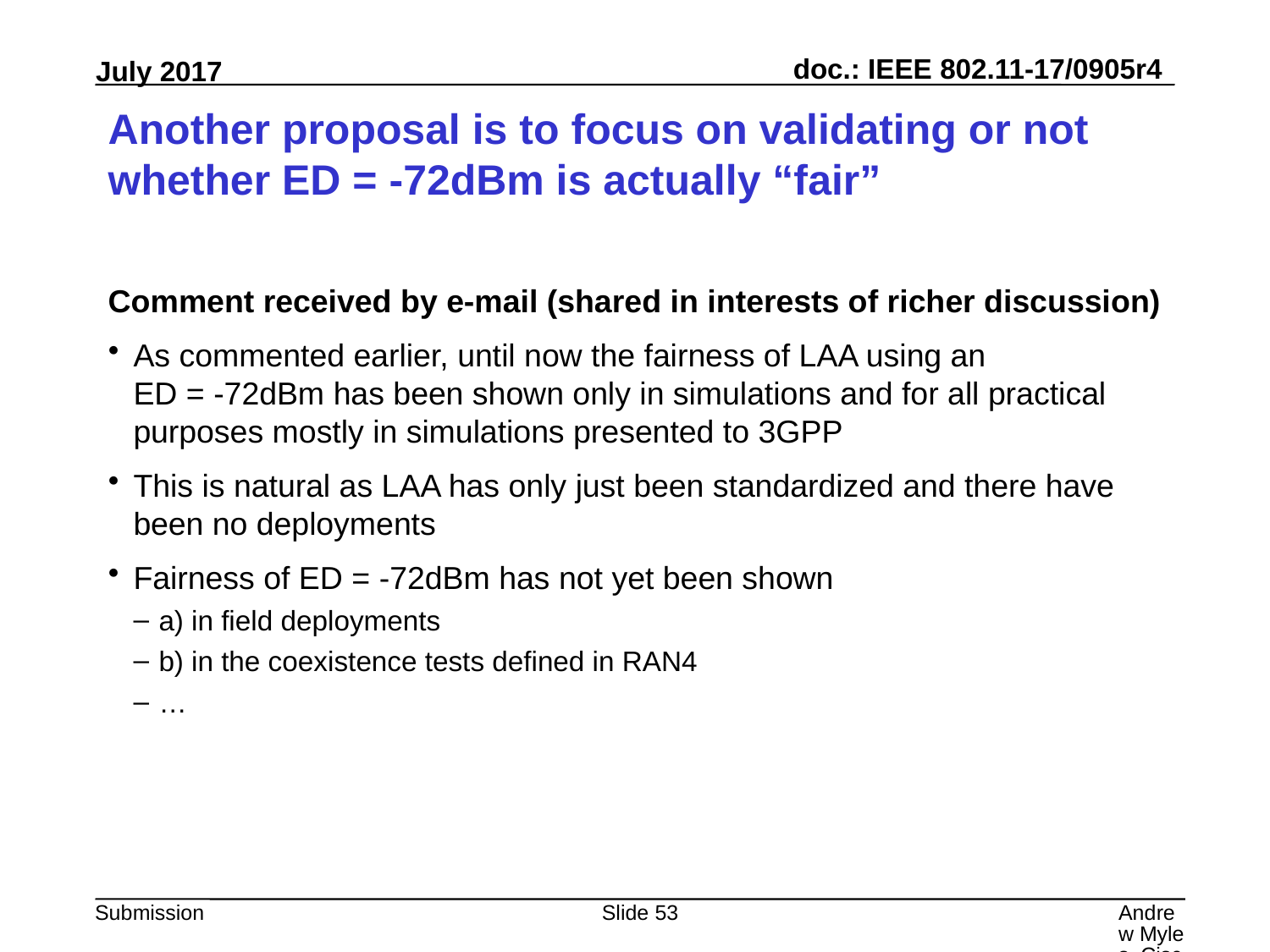

# Another proposal is to focus on validating or not whether ED = -72dBm is actually “fair”
Comment received by e-mail (shared in interests of richer discussion)
As commented earlier, until now the fairness of LAA using an
ED = -72dBm has been shown only in simulations and for all practical purposes mostly in simulations presented to 3GPP
This is natural as LAA has only just been standardized and there have been no deployments
Fairness of ED = -72dBm has not yet been shown
a) in field deployments
b) in the coexistence tests defined in RAN4
…
Slide 53
Andrew Myles, Cisco